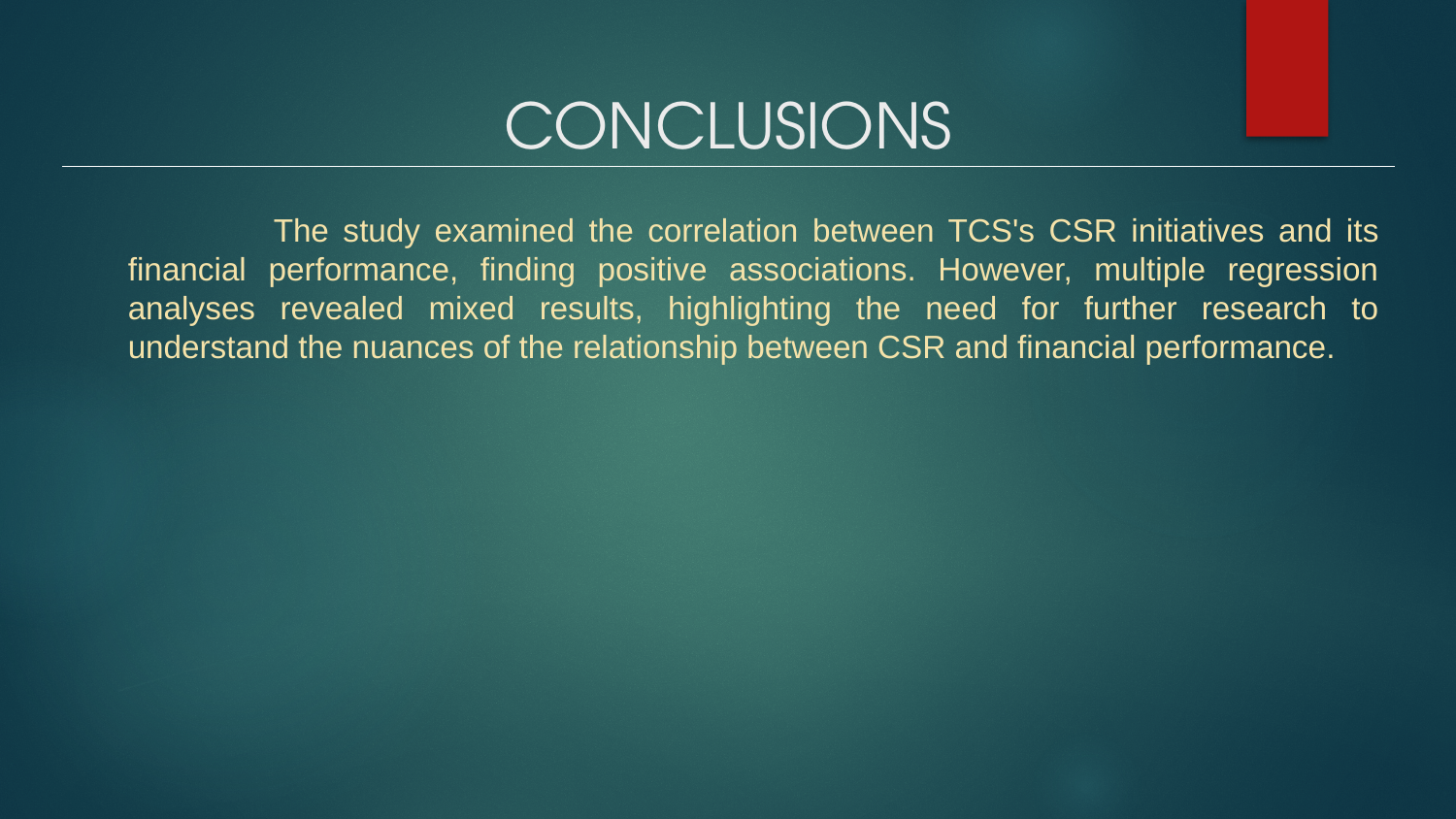

# CONCLUSIONS
	The study examined the correlation between TCS's CSR initiatives and its financial performance, finding positive associations. However, multiple regression analyses revealed mixed results, highlighting the need for further research to understand the nuances of the relationship between CSR and financial performance.